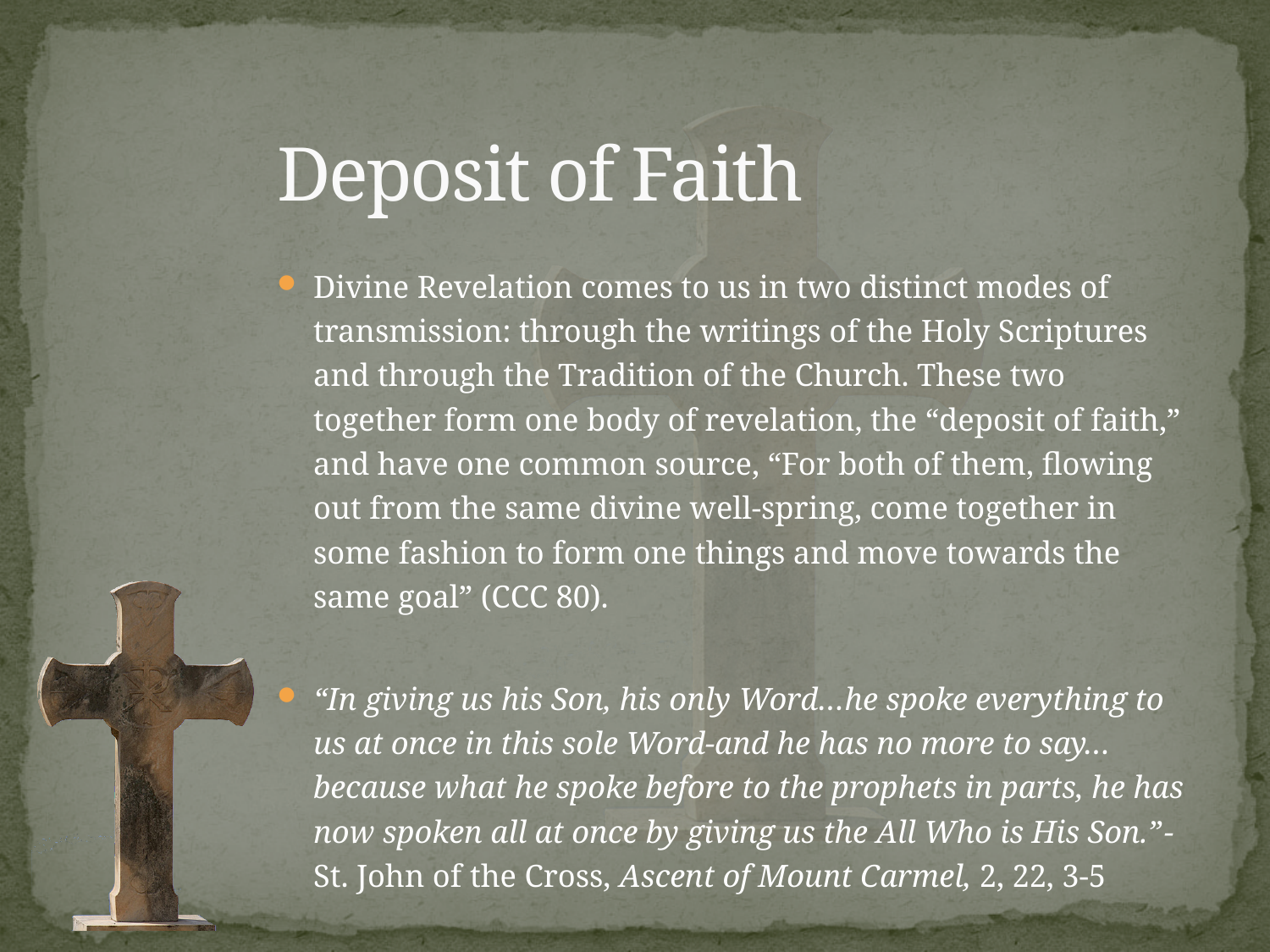

# Deposit of Faith
Divine Revelation comes to us in two distinct modes of transmission: through the writings of the Holy Scriptures and through the Tradition of the Church. These two together form one body of revelation, the “deposit of faith,” and have one common source, “For both of them, flowing out from the same divine well-spring, come together in some fashion to form one things and move towards the same goal” (CCC 80).

“In giving us his Son, his only Word…he spoke everything to us at once in this sole Word-and he has no more to say…because what he spoke before to the prophets in parts, he has now spoken all at once by giving us the All Who is His Son.”				-St. John of the Cross, Ascent of Mount Carmel, 2, 22, 3-5